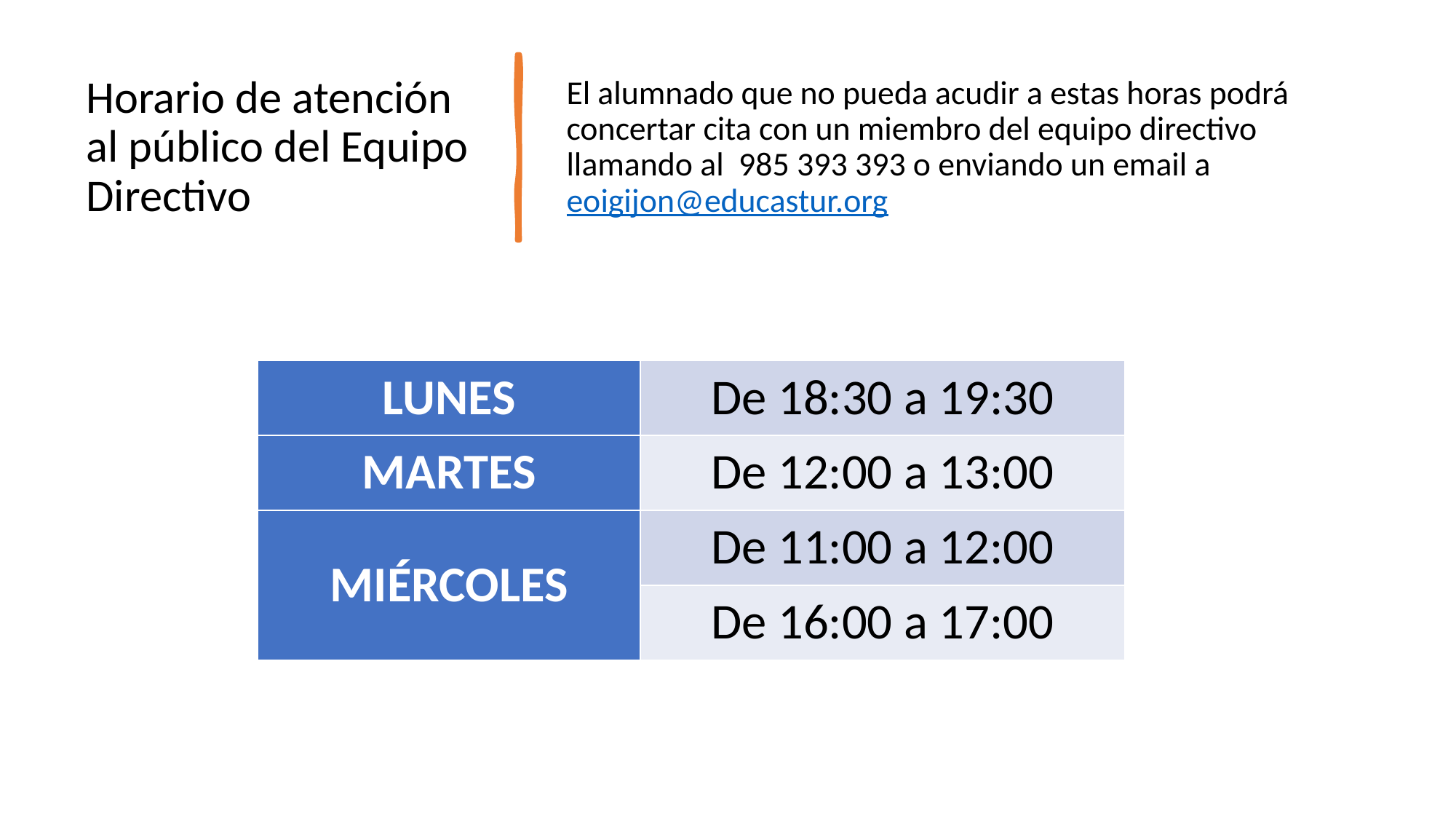

# Horario de atención al público del Equipo Directivo
El alumnado que no pueda acudir a estas horas podrá concertar cita con un miembro del equipo directivo llamando al  985 393 393 o enviando un email a eoigijon@educastur.org

| LUNES | De 18:30 a 19:30 |
| --- | --- |
| MARTES | De 12:00 a 13:00 |
| MIÉRCOLES | De 11:00 a 12:00 |
|  | De 16:00 a 17:00 |